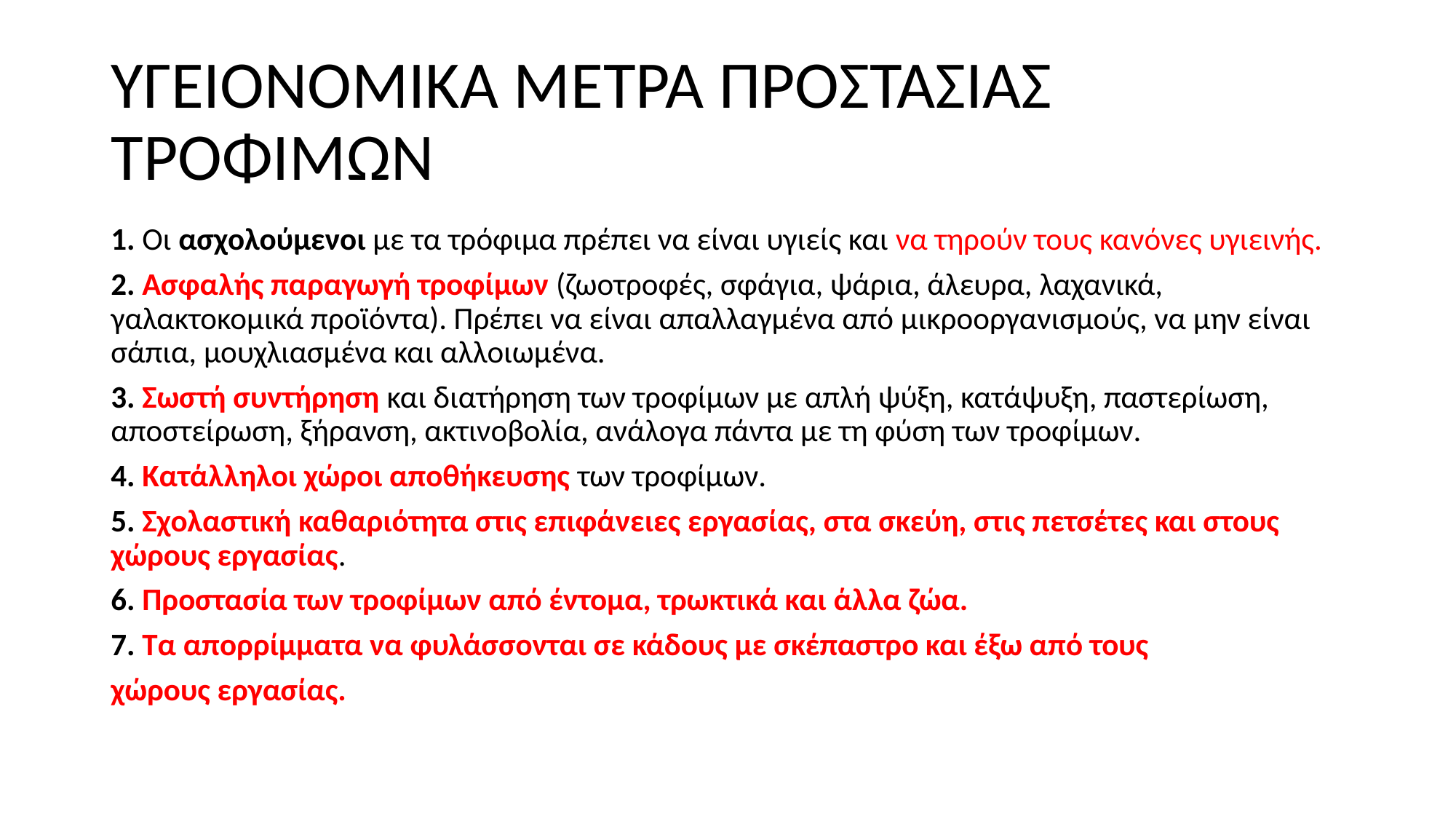

# ΥΓΕΙΟΝΟΜΙΚΑ ΜΕΤΡΑ ΠΡΟΣΤΑΣΙΑΣ ΤΡΟΦΙΜΩΝ
1. Οι ασχολούμενοι με τα τρόφιμα πρέπει να είναι υγιείς και να τηρούν τους κανόνες υγιεινής.
2. Ασφαλής παραγωγή τροφίμων (ζωοτροφές, σφάγια, ψάρια, άλευρα, λαχανικά, γαλακτοκομικά προϊόντα). Πρέπει να είναι απαλλαγμένα από μικροοργανισμούς, να μην είναι σάπια, μουχλιασμένα και αλλοιωμένα.
3. Σωστή συντήρηση και διατήρηση των τροφίμων με απλή ψύξη, κατάψυξη, παστερίωση, αποστείρωση, ξήρανση, ακτινοβολία, ανάλογα πάντα με τη φύση των τροφίμων.
4. Κατάλληλοι χώροι αποθήκευσης των τροφίμων.
5. Σχολαστική καθαριότητα στις επιφάνειες εργασίας, στα σκεύη, στις πετσέτες και στους χώρους εργασίας.
6. Προστασία των τροφίμων από έντομα, τρωκτικά και άλλα ζώα.
7. Τα απορρίμματα να φυλάσσονται σε κάδους με σκέπαστρο και έξω από τους
χώρους εργασίας.